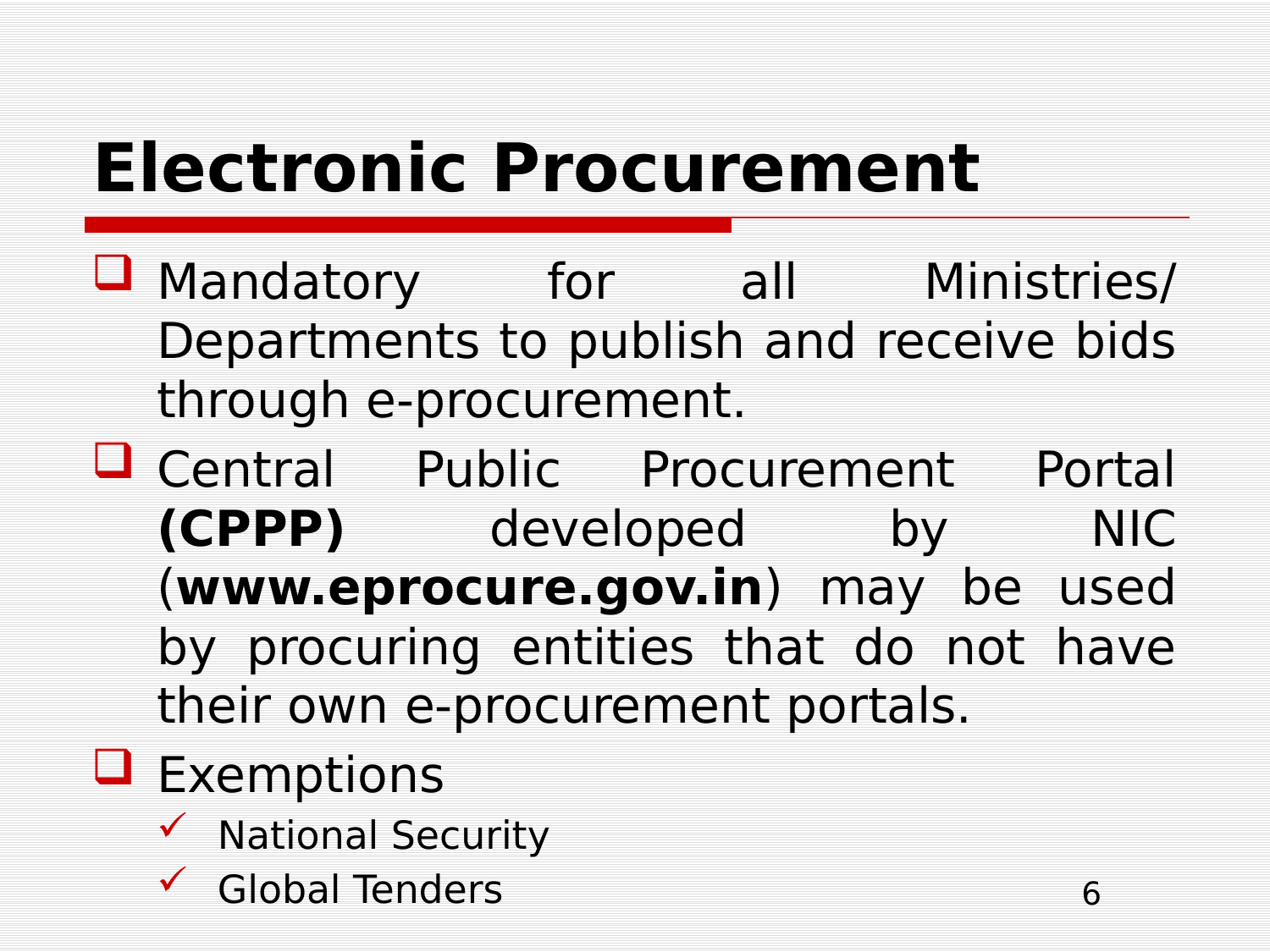

# Electronic Procurement
Mandatory for all Ministries/ Departments to publish and receive bids through e-procurement.
Central Public Procurement Portal (CPPP) developed by NIC (www.eprocure.gov.in) may be used by procuring entities that do not have their own e-procurement portals.
Exemptions
National Security
Global Tenders